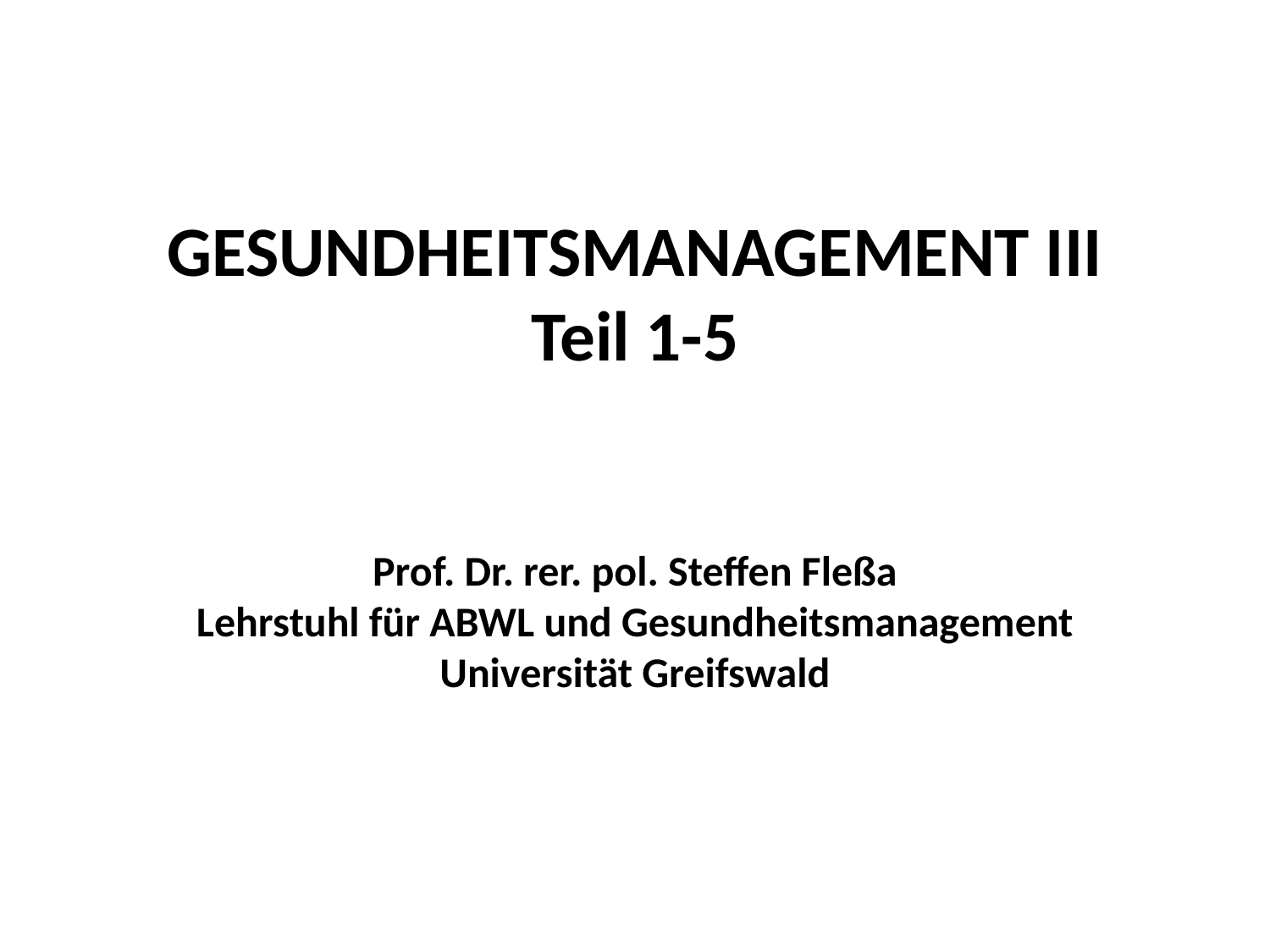

# GESUNDHEITSMANAGEMENT III Teil 1-5 Prof. Dr. rer. pol. Steffen Fleßa Lehrstuhl für ABWL und Gesundheitsmanagement Universität Greifswald